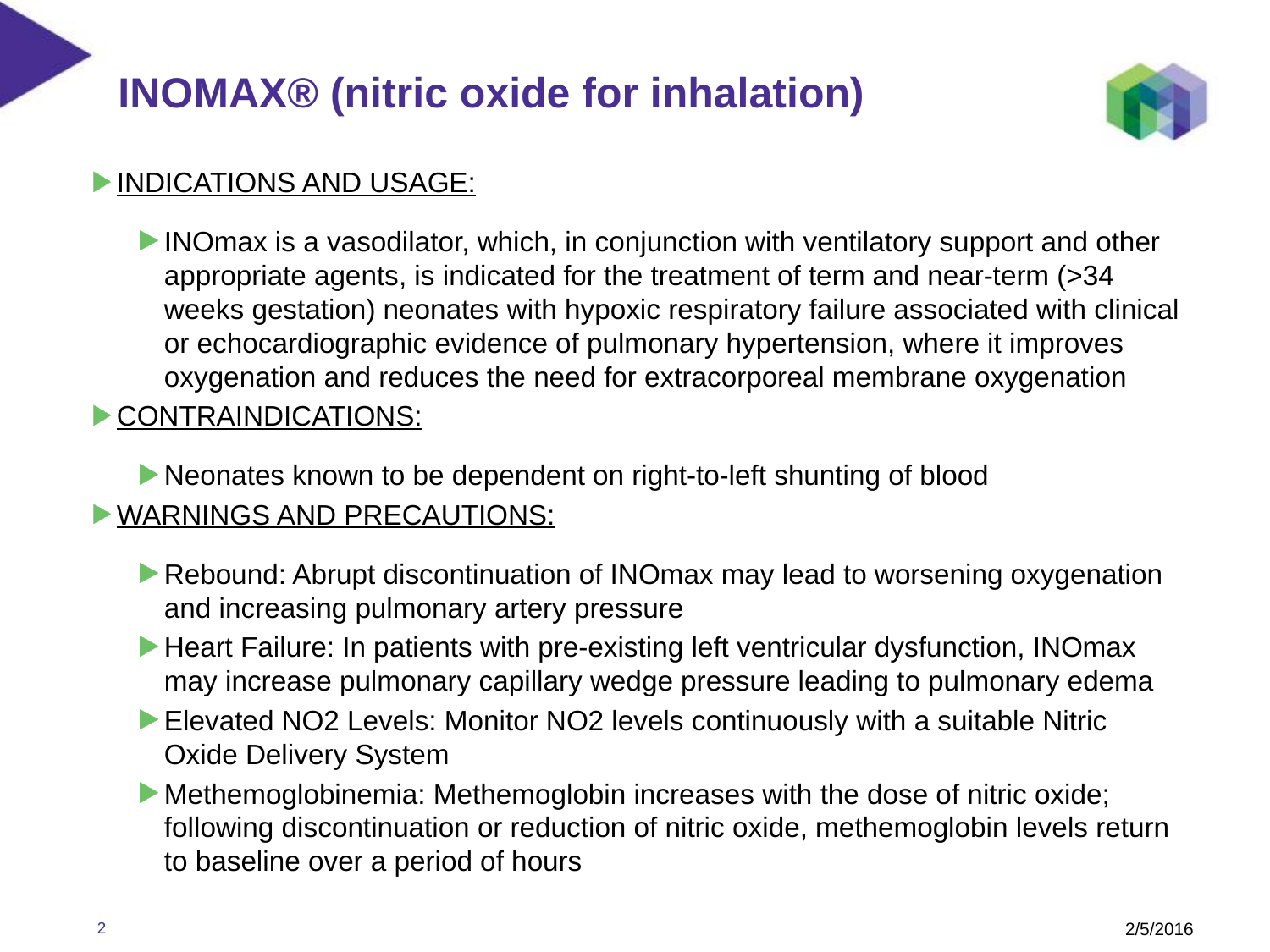

# INOMAX® (nitric oxide for inhalation)
INDICATIONS AND USAGE:
INOmax is a vasodilator, which, in conjunction with ventilatory support and other appropriate agents, is indicated for the treatment of term and near-term (>34 weeks gestation) neonates with hypoxic respiratory failure associated with clinical or echocardiographic evidence of pulmonary hypertension, where it improves oxygenation and reduces the need for extracorporeal membrane oxygenation
CONTRAINDICATIONS:
Neonates known to be dependent on right-to-left shunting of blood
WARNINGS AND PRECAUTIONS:
Rebound: Abrupt discontinuation of INOmax may lead to worsening oxygenation and increasing pulmonary artery pressure
Heart Failure: In patients with pre-existing left ventricular dysfunction, INOmax may increase pulmonary capillary wedge pressure leading to pulmonary edema
Elevated NO2 Levels: Monitor NO2 levels continuously with a suitable Nitric Oxide Delivery System
Methemoglobinemia: Methemoglobin increases with the dose of nitric oxide; following discontinuation or reduction of nitric oxide, methemoglobin levels return to baseline over a period of hours
2
2/5/2016